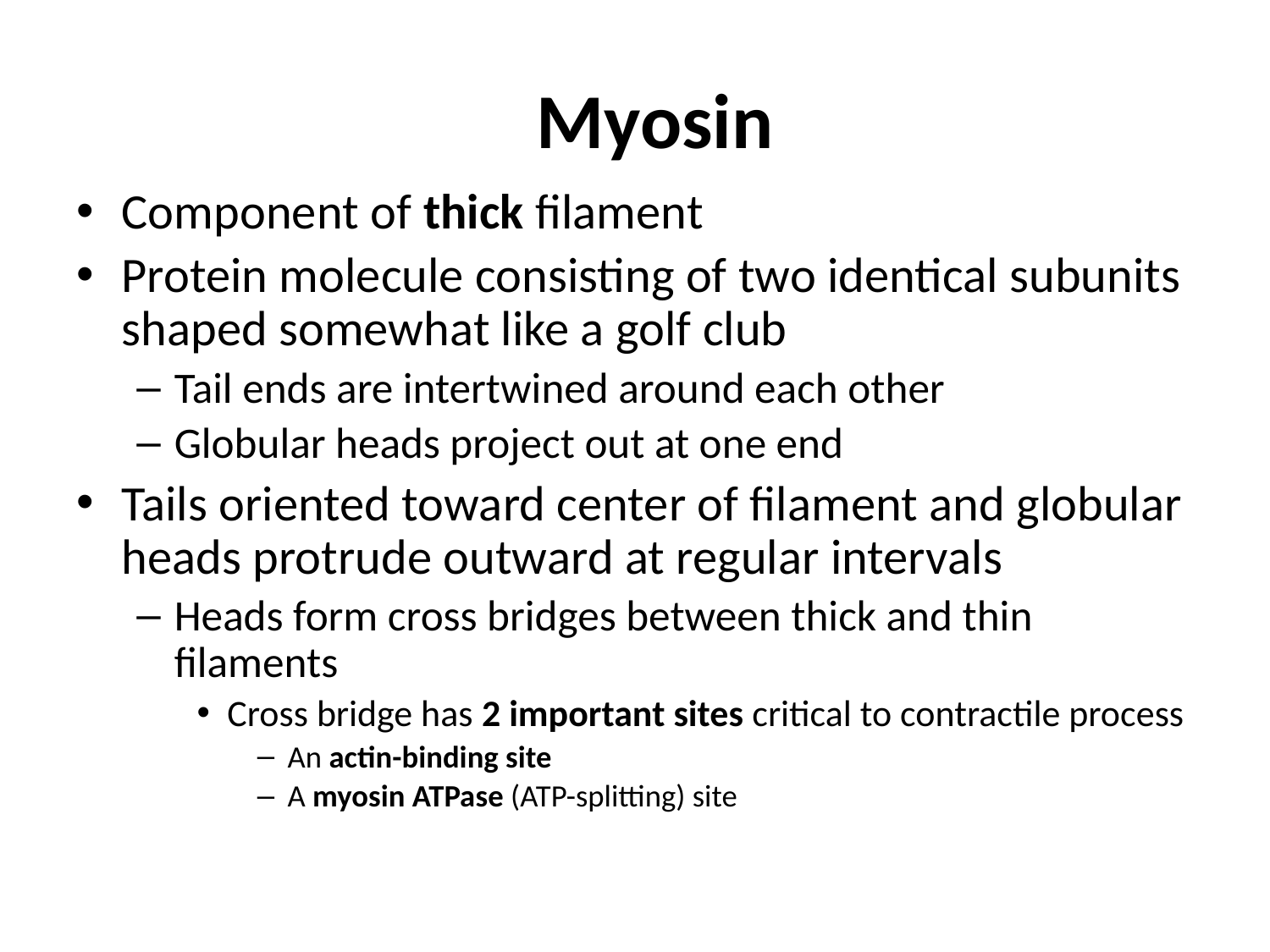

# Myosin
Component of thick filament
Protein molecule consisting of two identical subunits shaped somewhat like a golf club
Tail ends are intertwined around each other
Globular heads project out at one end
Tails oriented toward center of filament and globular heads protrude outward at regular intervals
Heads form cross bridges between thick and thin filaments
Cross bridge has 2 important sites critical to contractile process
An actin-binding site
A myosin ATPase (ATP-splitting) site